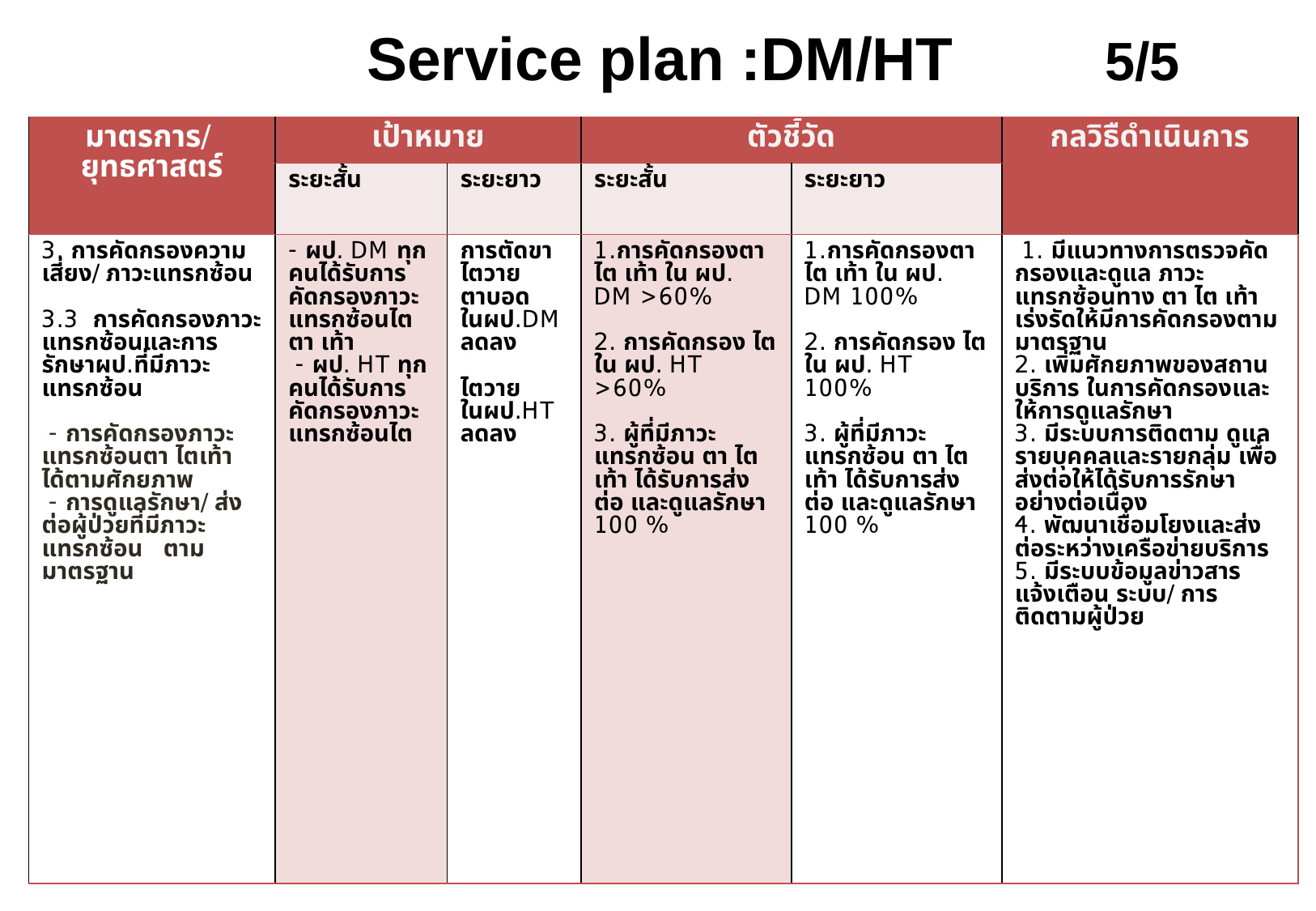

Service plan :DM/HT         5/5
#
| มาตรการ/ ยุทธศาสตร์ | เป้าหมาย |  | ตัวชี้วัด |  | กลวิธืดำเนินการ |
| --- | --- | --- | --- | --- | --- |
|  | ระยะสั้น | ระยะยาว | ระยะสั้น | ระยะยาว |  |
| 3. การคัดกรองความเสี่ยง/ภาวะแทรกซ้อน 3.3 การคัดกรองภาวะแทรกซ้อนและการรักษาผป.ที่มีภาวะแทรกซ้อน - การคัดกรองภาวะแทรกซ้อนตา ไตเท้า ได้ตามศักยภาพ - การดูแลรักษา/ส่งต่อผู้ป่วยที่มีภาวะแทรกซ้อน ตามมาตรฐาน | - ผป. DM ทุกคนได้รับการคัดกรองภาวะแทรกซ้อนไต ตา เท้า - ผป. HT ทุกคนได้รับการคัดกรองภาวะแทรกซ้อนไต | การตัดขา ไตวาย ตาบอดในผป.DM ลดลง ไตวายในผป.HT ลดลง | 1.การคัดกรองตา ไต เท้า ใน ผป. DM >60% 2. การคัดกรอง ไต ใน ผป. HT >60% 3. ผู้ที่มีภาวะแทรกซ้อน ตา ไต เท้า ได้รับการส่งต่อ และดูแลรักษา 100 % | 1.การคัดกรองตา ไต เท้า ใน ผป. DM 100% 2. การคัดกรอง ไต ใน ผป. HT 100% 3. ผู้ที่มีภาวะแทรกซ้อน ตา ไต เท้า ได้รับการส่งต่อ และดูแลรักษา 100 % | 1. มีแนวทางการตรวจคัดกรองและดูแล ภาวะแทรกซ้อนทาง ตา ไต เท้า เร่งรัดให้มีการคัดกรองตามมาตรฐาน 2. เพิ่มศักยภาพของสถานบริการ ในการคัดกรองและให้การดูแลรักษา 3. มีระบบการติดตาม ดูแลรายบุคคลและรายกลุ่ม เพื่อส่งต่อให้ได้รับการรักษาอย่างต่อเนื่อง 4. พัฒนาเชื่อมโยงและส่งต่อระหว่างเครือข่ายบริการ 5. มีระบบข้อมูลข่าวสาร แจ้งเตือน ระบบ/การติดตามผู้ป่วย |